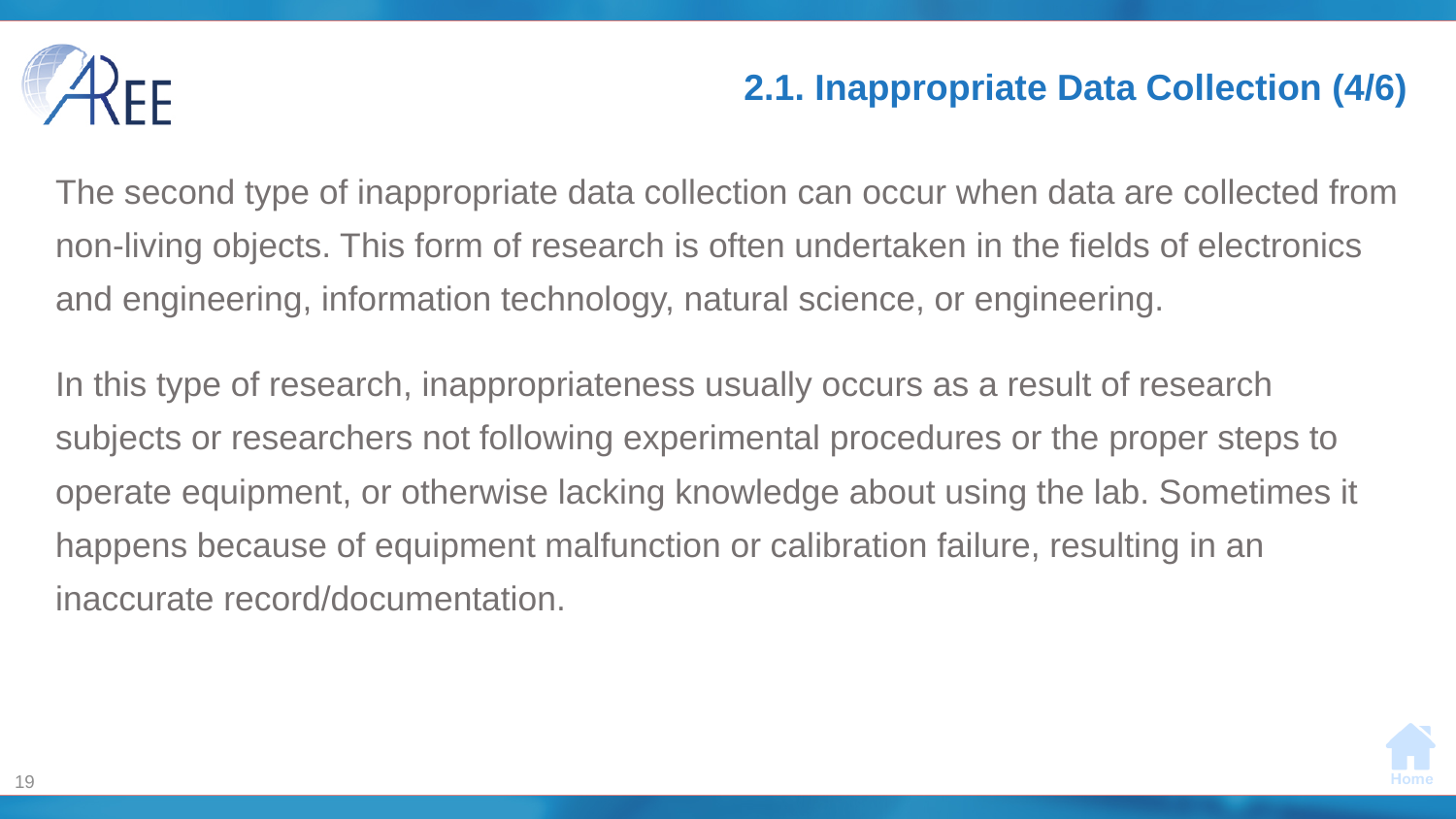

# 2.1. Inappropriate Data Collection (4/6)
The second type of inappropriate data collection can occur when data are collected from non-living objects. This form of research is often undertaken in the fields of electronics and engineering, information technology, natural science, or engineering.

In this type of research, inappropriateness usually occurs as a result of research subjects or researchers not following experimental procedures or the proper steps to operate equipment, or otherwise lacking knowledge about using the lab. Sometimes it happens because of equipment malfunction or calibration failure, resulting in an inaccurate record/documentation.
19